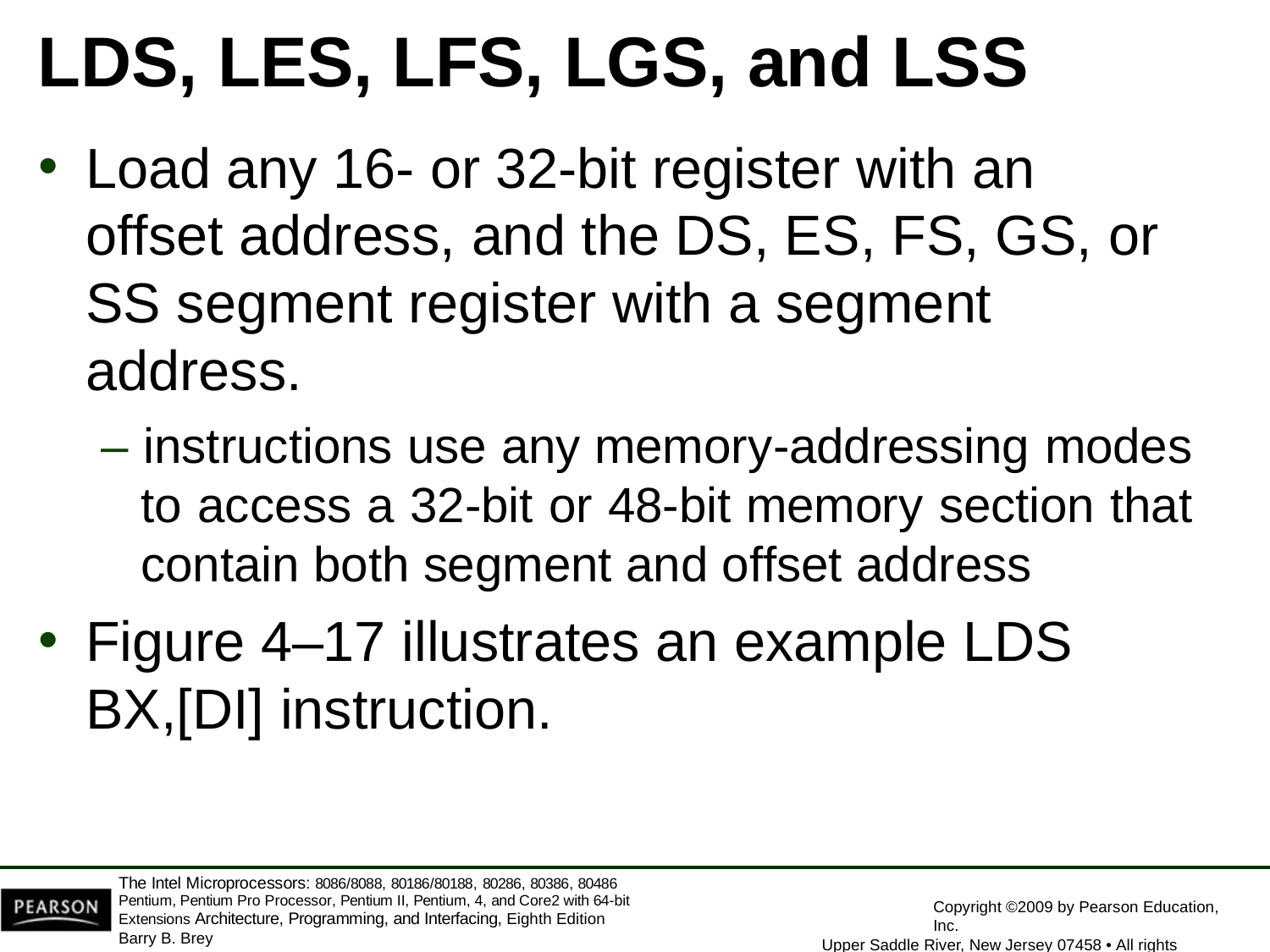

# LDS, LES, LFS, LGS, and LSS
Load any 16- or 32-bit register with an offset address, and the DS, ES, FS, GS, or SS segment register with a segment address.

– instructions use any memory-addressing modes to access a 32-bit or 48-bit memory section that contain both segment and offset address

Figure 4–17 illustrates an example LDS
BX,[DI] instruction.
The Intel Microprocessors: 8086/8088, 80186/80188, 80286, 80386, 80486 Pentium, Pentium Pro Processor, Pentium II, Pentium, 4, and Core2 with 64-bit Extensions Architecture, Programming, and Interfacing, Eighth Edition
Barry B. Brey

Copyright ©2009 by Pearson Education, Inc.
Upper Saddle River, New Jersey 07458 • All rights reserved.